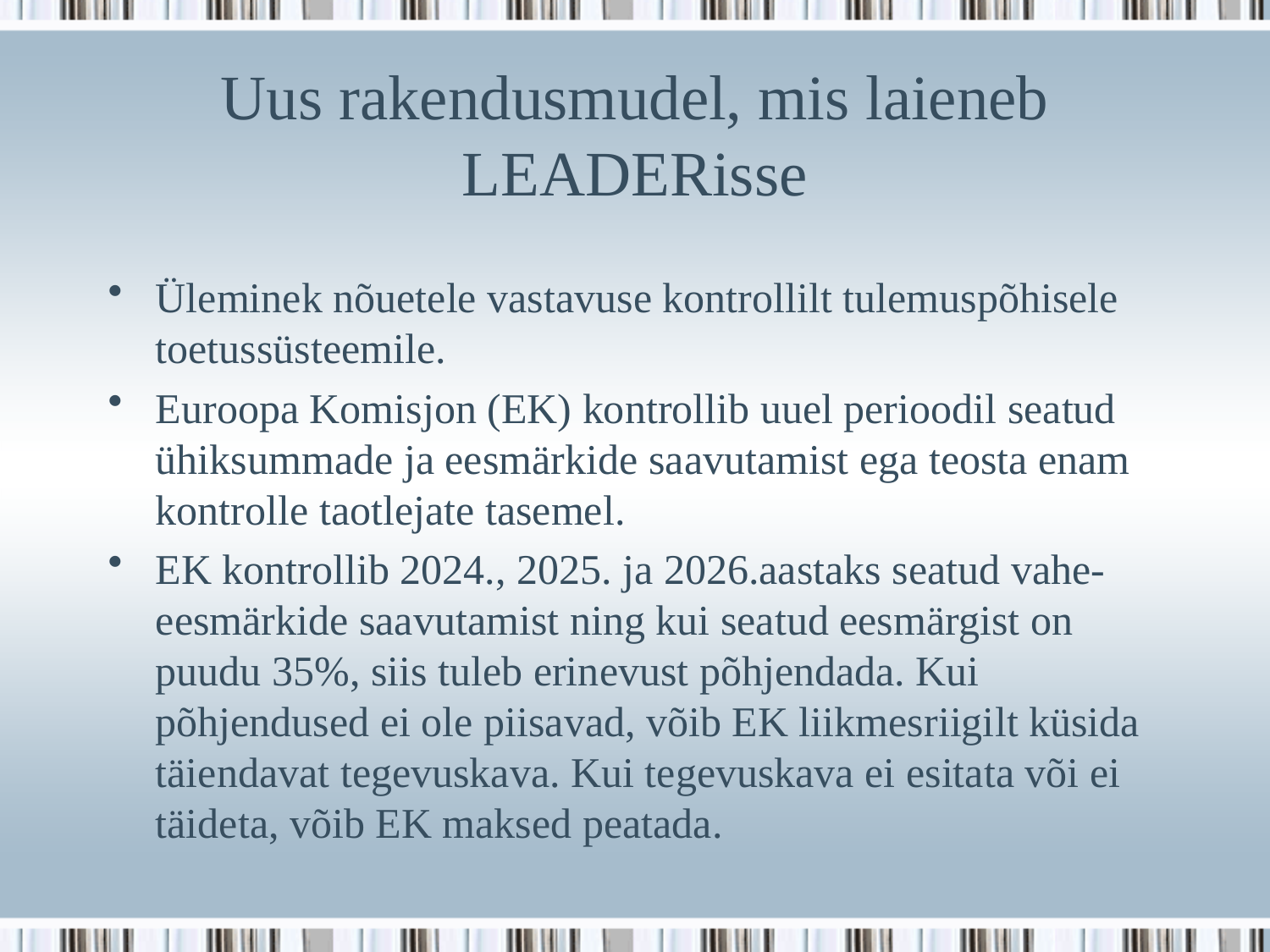

# Uus rakendusmudel, mis laieneb LEADERisse
Üleminek nõuetele vastavuse kontrollilt tulemuspõhisele toetussüsteemile.
Euroopa Komisjon (EK) kontrollib uuel perioodil seatud ühiksummade ja eesmärkide saavutamist ega teosta enam kontrolle taotlejate tasemel.
EK kontrollib 2024., 2025. ja 2026.aastaks seatud vahe-eesmärkide saavutamist ning kui seatud eesmärgist on puudu 35%, siis tuleb erinevust põhjendada. Kui põhjendused ei ole piisavad, võib EK liikmesriigilt küsida täiendavat tegevuskava. Kui tegevuskava ei esitata või ei täideta, võib EK maksed peatada.